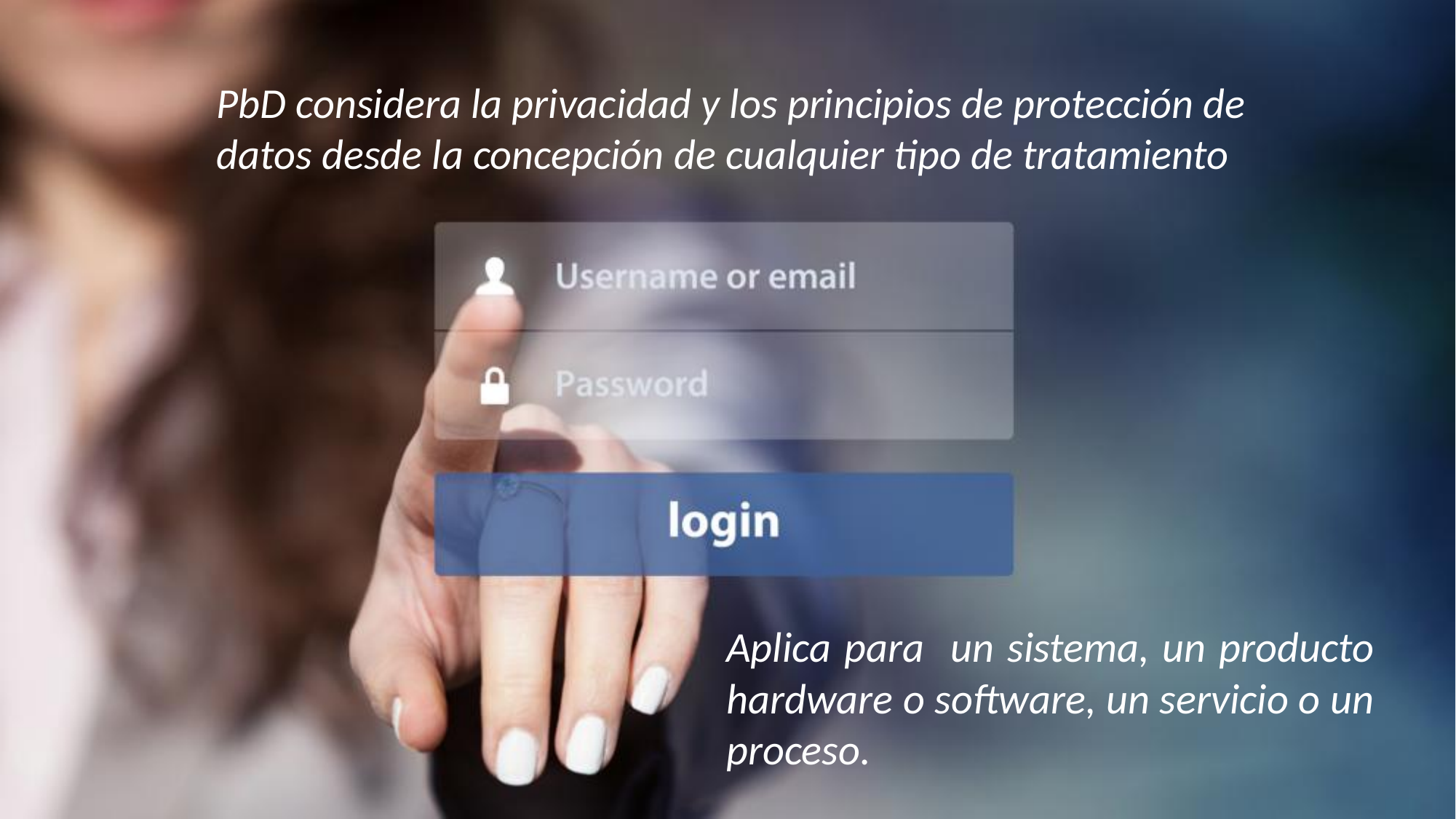

PbD considera la privacidad y los principios de protección de
datos desde la concepción de cualquier tipo de tratamiento
Aplica para  un sistema, un producto hardware o software, un servicio o un proceso.